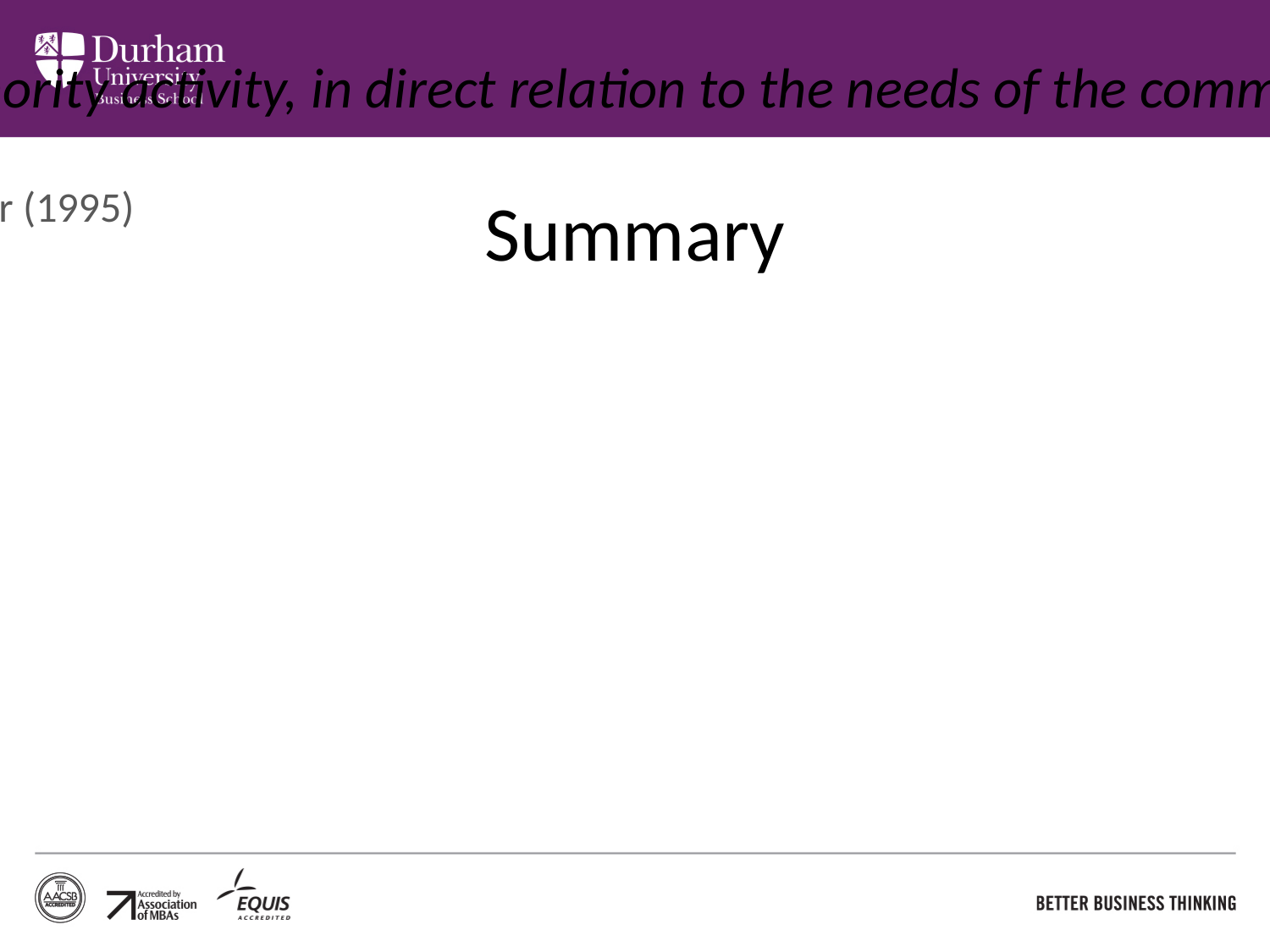

# Summary

“The real challenge is to look at, and change as necessary, the whole of local authority activity, in direct relation to the needs of the community it is there to serve.”

Wheeler (1995)